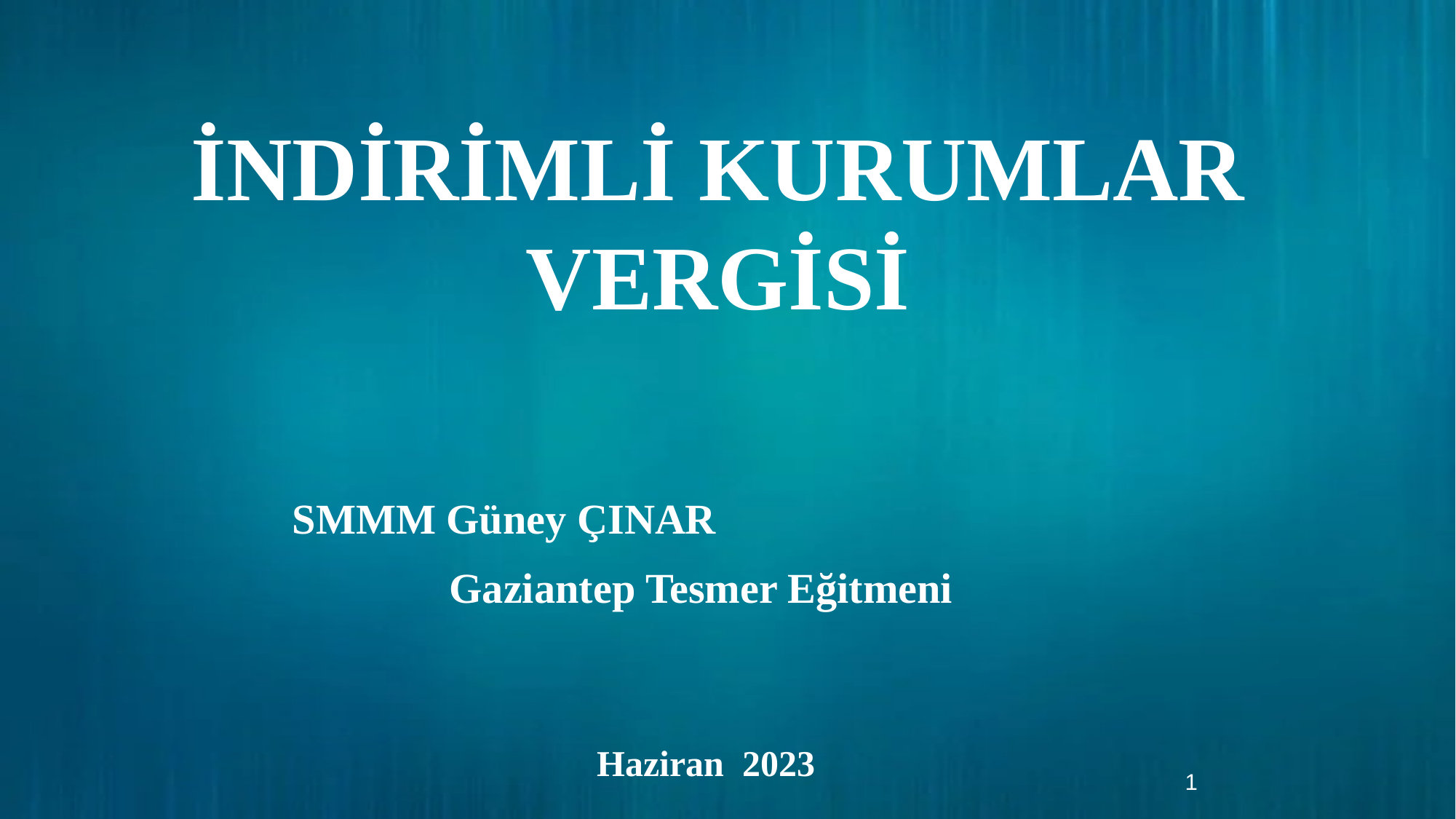

İNDİRİMLİ KURUMLAR VERGİSİ
 SMMM Güney ÇINAR
Gaziantep Tesmer Eğitmeni

Haziran  2023
1